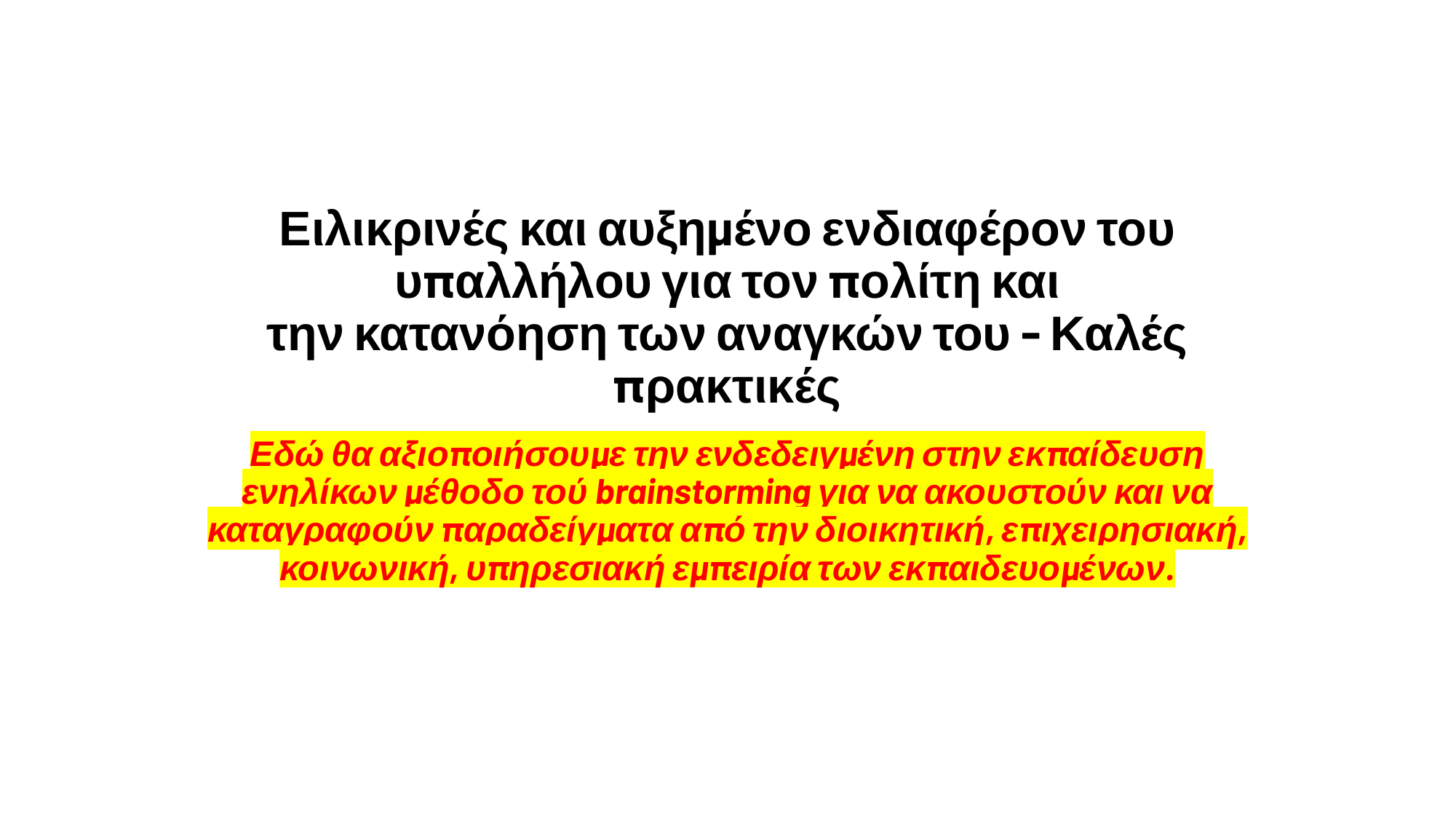

# Ειλικρινές και αυξημένο ενδιαφέρον του υπαλλήλου για τον πολίτη και την κατανόηση των αναγκών του - Καλές πρακτικές
Εδώ θα αξιοποιήσουμε την ενδεδειγμένη στην εκπαίδευση ενηλίκων μέθοδο τού brainstorming για να ακουστούν και να καταγραφούν παραδείγματα από την διοικητική, επιχειρησιακή, κοινωνική, υπηρεσιακή εμπειρία των εκπαιδευομένων.